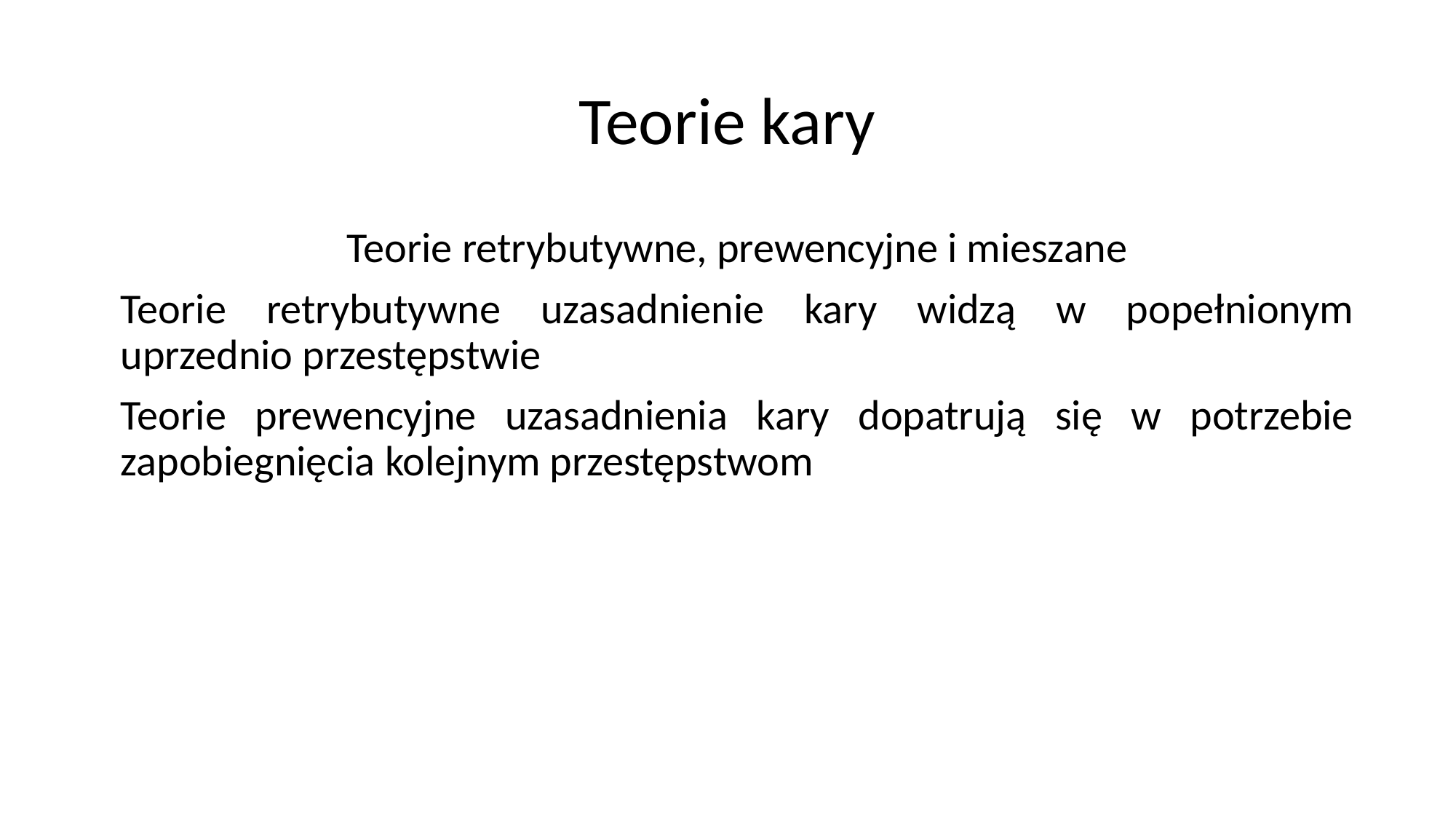

# Teorie kary
Teorie retrybutywne, prewencyjne i mieszane
Teorie retrybutywne uzasadnienie kary widzą w popełnionym uprzednio przestępstwie
Teorie prewencyjne uzasadnienia kary dopatrują się w potrzebie zapobiegnięcia kolejnym przestępstwom